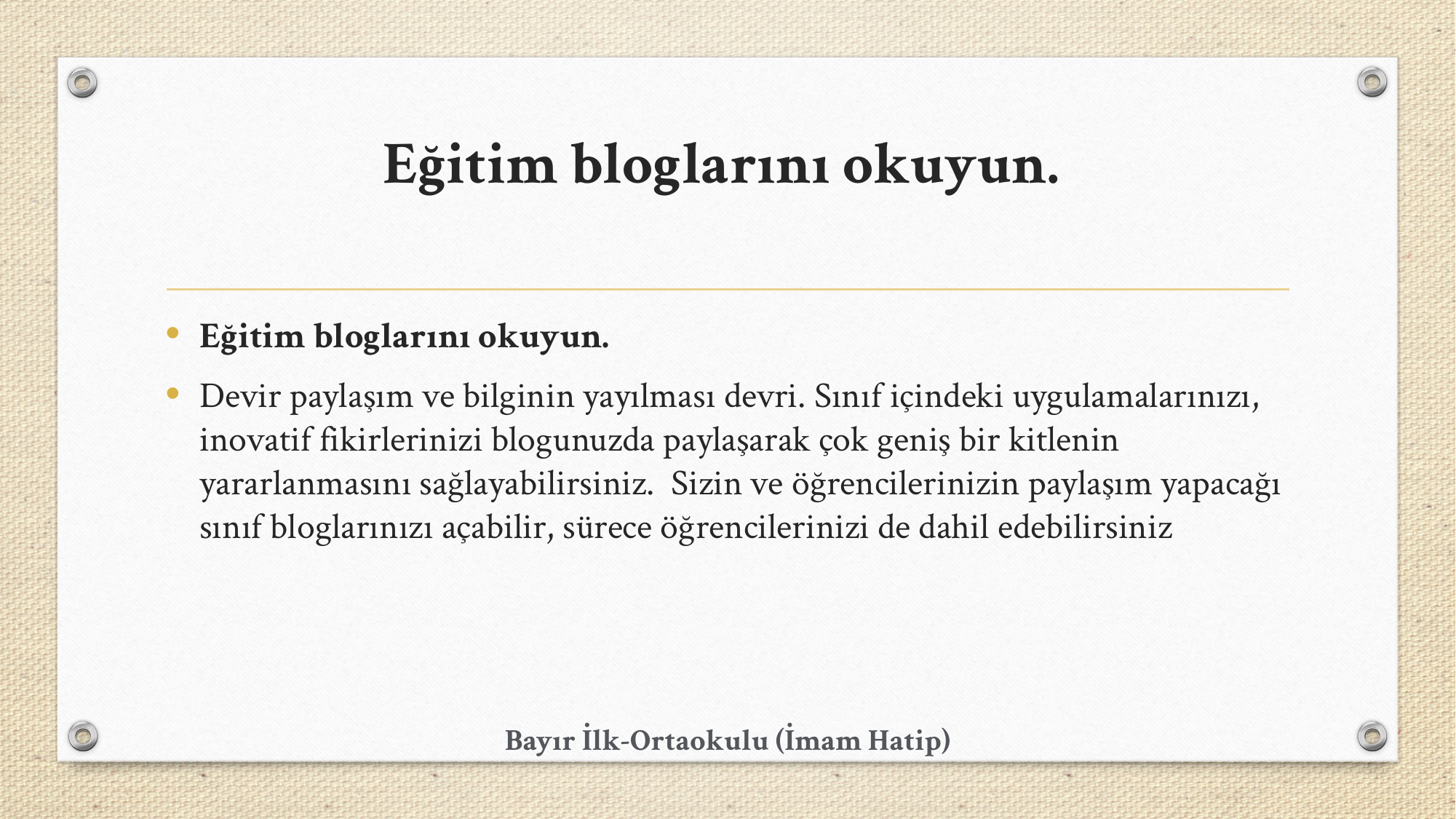

# Eğitim bloglarını okuyun.
Eğitim bloglarını okuyun.
Devir paylaşım ve bilginin yayılması devri. Sınıf içindeki uygulamalarınızı, inovatif fikirlerinizi blogunuzda paylaşarak çok geniş bir kitlenin yararlanmasını sağlayabilirsiniz.  Sizin ve öğrencilerinizin paylaşım yapacağı sınıf bloglarınızı açabilir, sürece öğrencilerinizi de dahil edebilirsiniz
Bayır İlk-Ortaokulu (İmam Hatip)